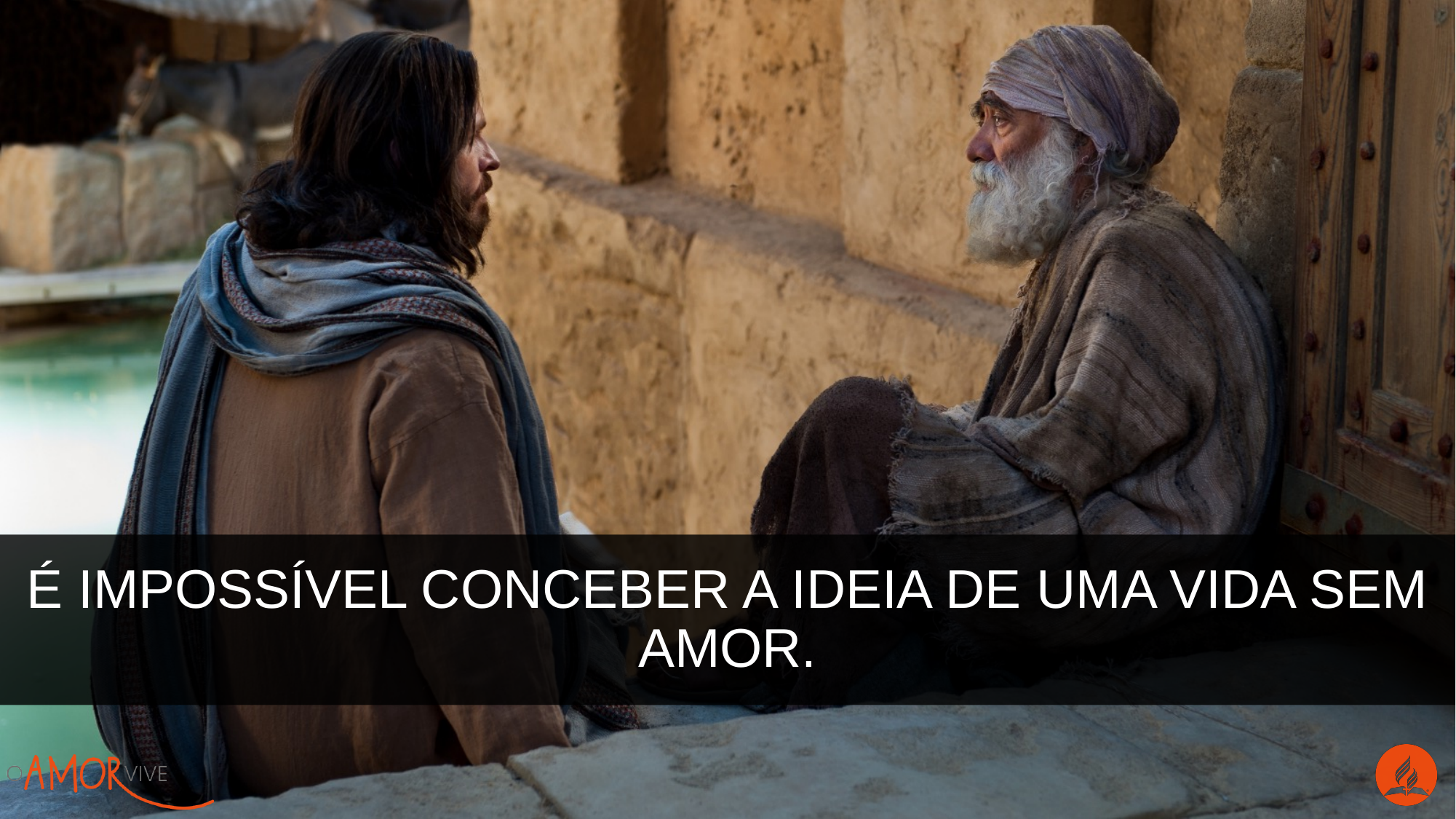

é impossível conceber a ideia de uma vida sem amor.